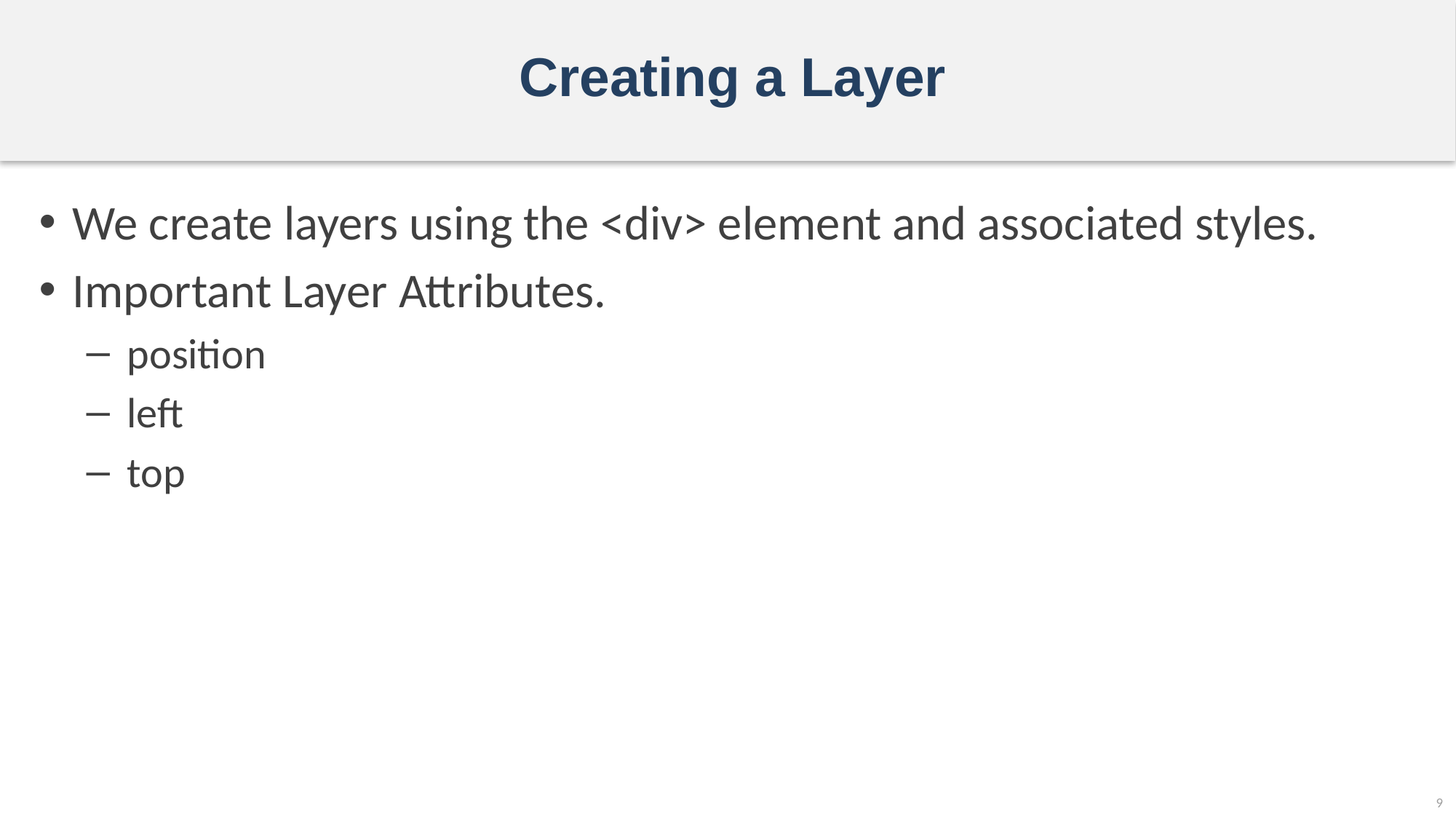

# Creating a Layer
We create layers using the <div> element and associated styles.
Important Layer Attributes.
position
left
top

9